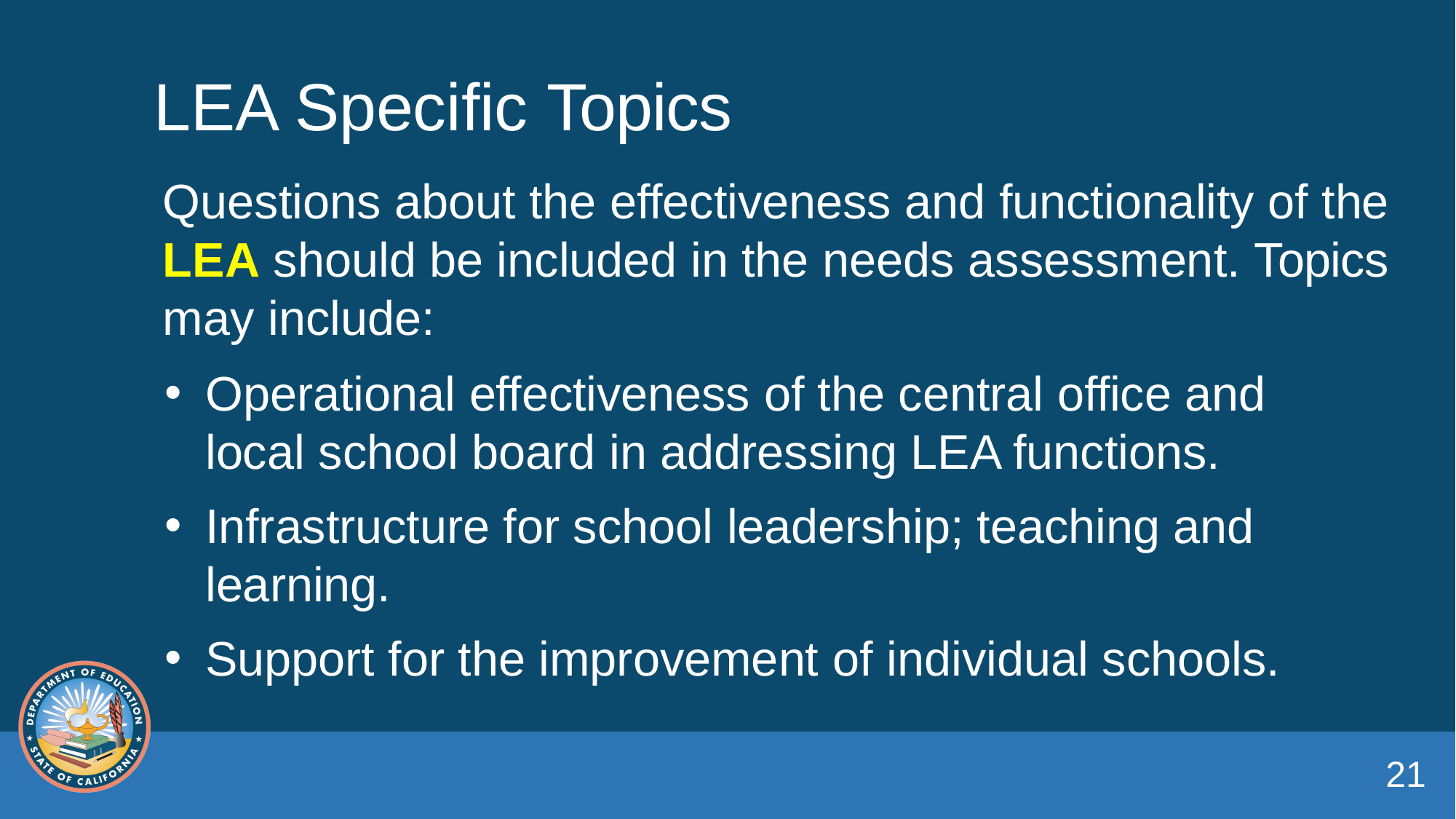

# LEA Specific Topics
Questions about the effectiveness and functionality of the LEA should be included in the needs assessment. Topics may include:

Operational effectiveness of the central office and local school board in addressing LEA functions.
Infrastructure for school leadership; teaching and learning.
Support for the improvement of individual schools.

21